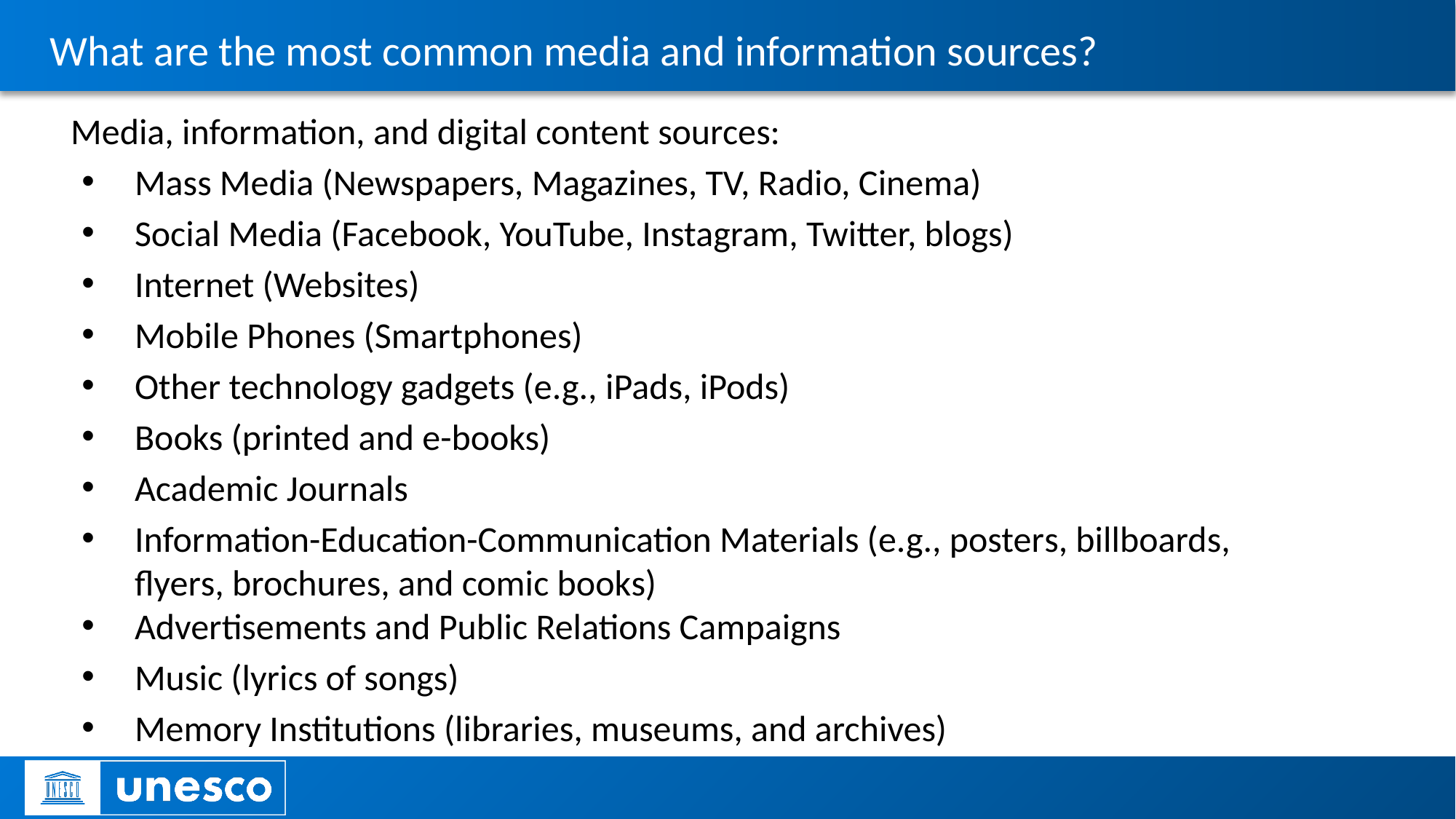

# What are the most common media and information sources?
Media, information, and digital content sources:
Mass Media (Newspapers, Magazines, TV, Radio, Cinema)
Social Media (Facebook, YouTube, Instagram, Twitter, blogs)
Internet (Websites)
Mobile Phones (Smartphones)
Other technology gadgets (e.g., iPads, iPods)
Books (printed and e-books)
Academic Journals
Information-Education-Communication Materials (e.g., posters, billboards, flyers, brochures, and comic books)
Advertisements and Public Relations Campaigns
Music (lyrics of songs)
Memory Institutions (libraries, museums, and archives)